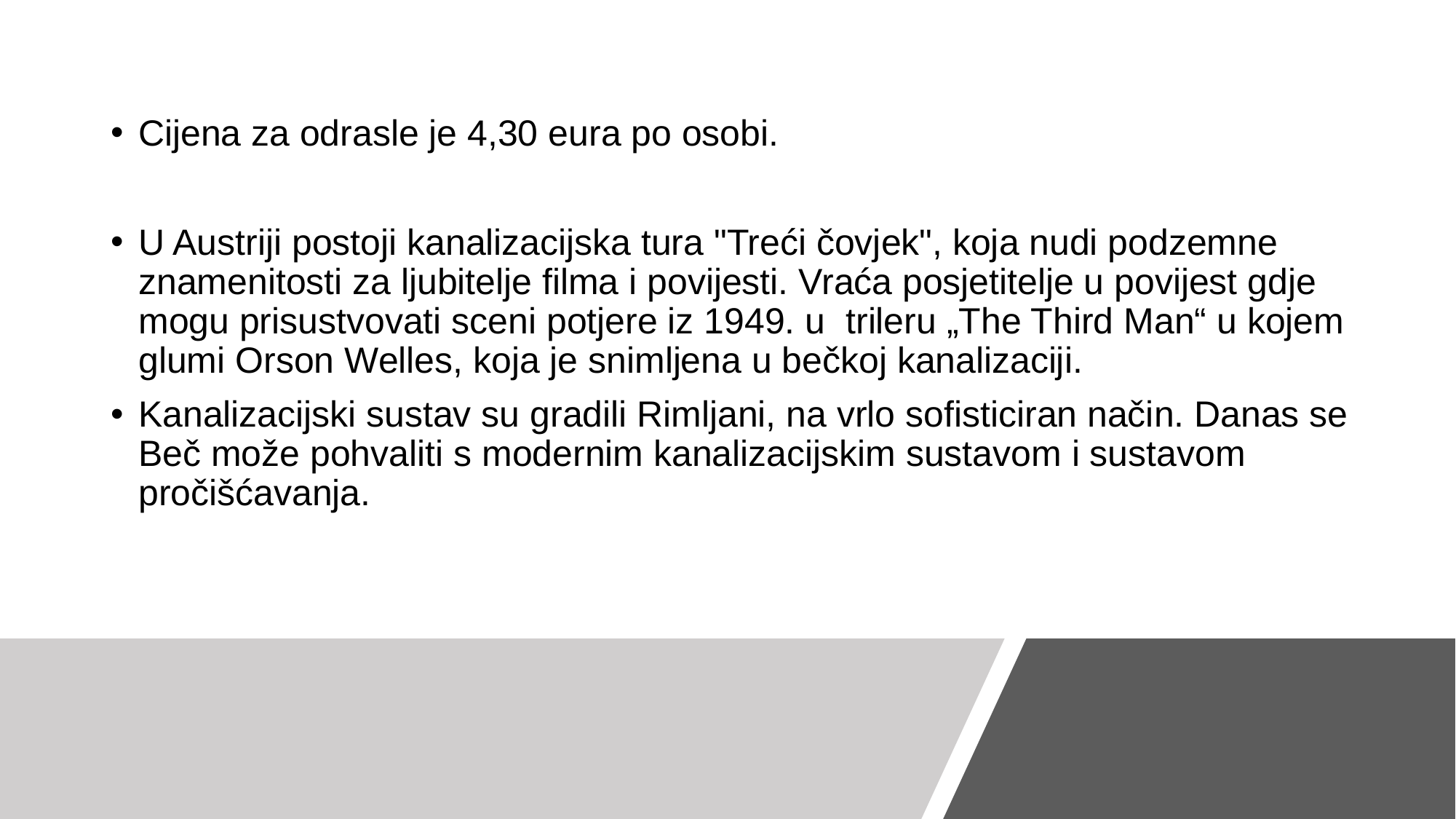

Cijena za odrasle je 4,30 eura po osobi.

U Austriji postoji kanalizacijska tura "Treći čovjek", koja nudi podzemne znamenitosti za ljubitelje filma i povijesti. Vraća posjetitelje u povijest gdje mogu prisustvovati sceni potjere iz 1949. u  trileru „The Third Man“ u kojem glumi Orson Welles, koja je snimljena u bečkoj kanalizaciji.
Kanalizacijski sustav su gradili Rimljani, na vrlo sofisticiran način. Danas se Beč može pohvaliti s modernim kanalizacijskim sustavom i sustavom pročišćavanja.